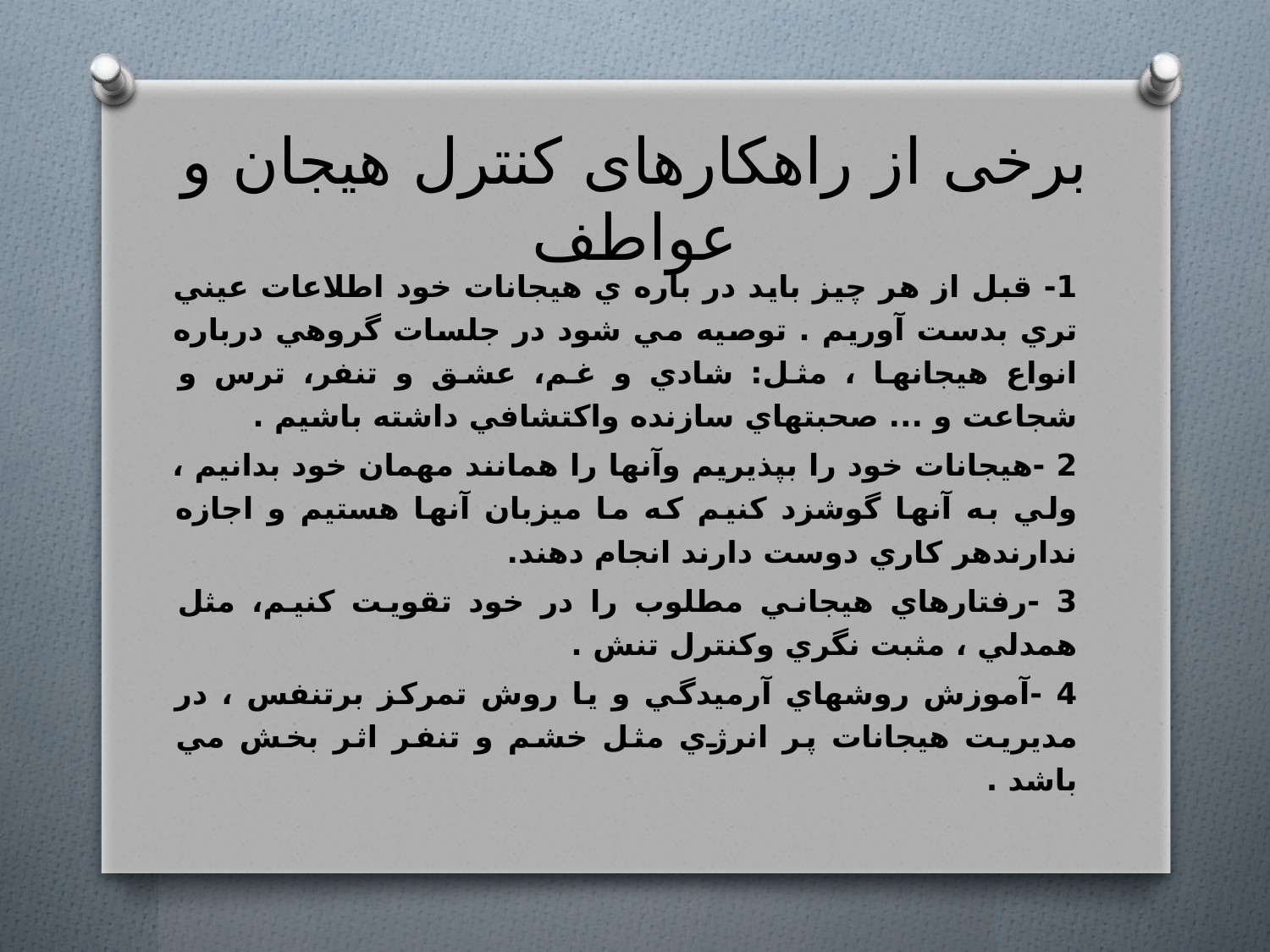

# برخی از راهکارهای کنترل هیجان و عواطف
1- قبل از هر چیز باید در باره ي هیجانات خود اطلاعات عیني تري بدست آوریم . توصیه مي شود در جلسات گروهي درباره انواع هیجانها ، مثل: شادي و غم، عشق و تنفر، ترس و شجاعت و ... صحبتهاي سازنده واكتشافي داشته باشیم .
2 -هیجانات خود را بپذیریم وآنها را همانند مهمان خود بدانیم ، ولي به آنها گوشزد كنیم كه ما میزبان آنها هستیم و اجازه ندارندهر كاري دوست دارند انجام دهند.
3 -رفتارهاي هیجاني مطلوب را در خود تقویت كنیم، مثل همدلي ، مثبت نگري وكنترل تنش .
4 -آموزش روشهاي آرمیدگي و یا روش تمركز برتنفس ، در مدیریت هیجانات پر انرژي مثل خشم و تنفر اثر بخش مي باشد .